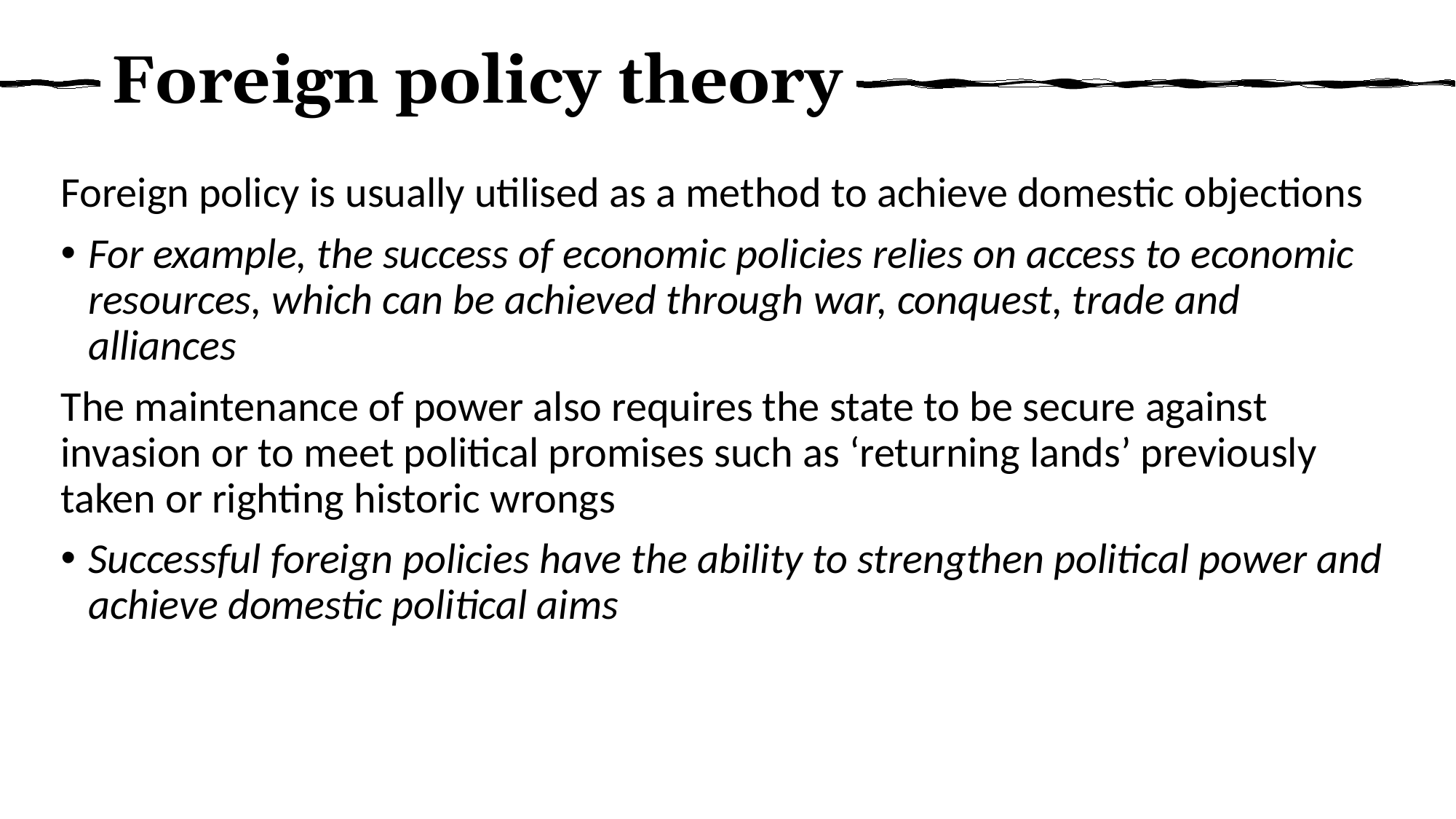

# Foreign policy theory

Foreign policy is usually utilised as a method to achieve domestic objections
For example, the success of economic policies relies on access to economic resources, which can be achieved through war, conquest, trade and alliances
The maintenance of power also requires the state to be secure against invasion or to meet political promises such as ‘returning lands’ previously taken or righting historic wrongs
Successful foreign policies have the ability to strengthen political power and achieve domestic political aims